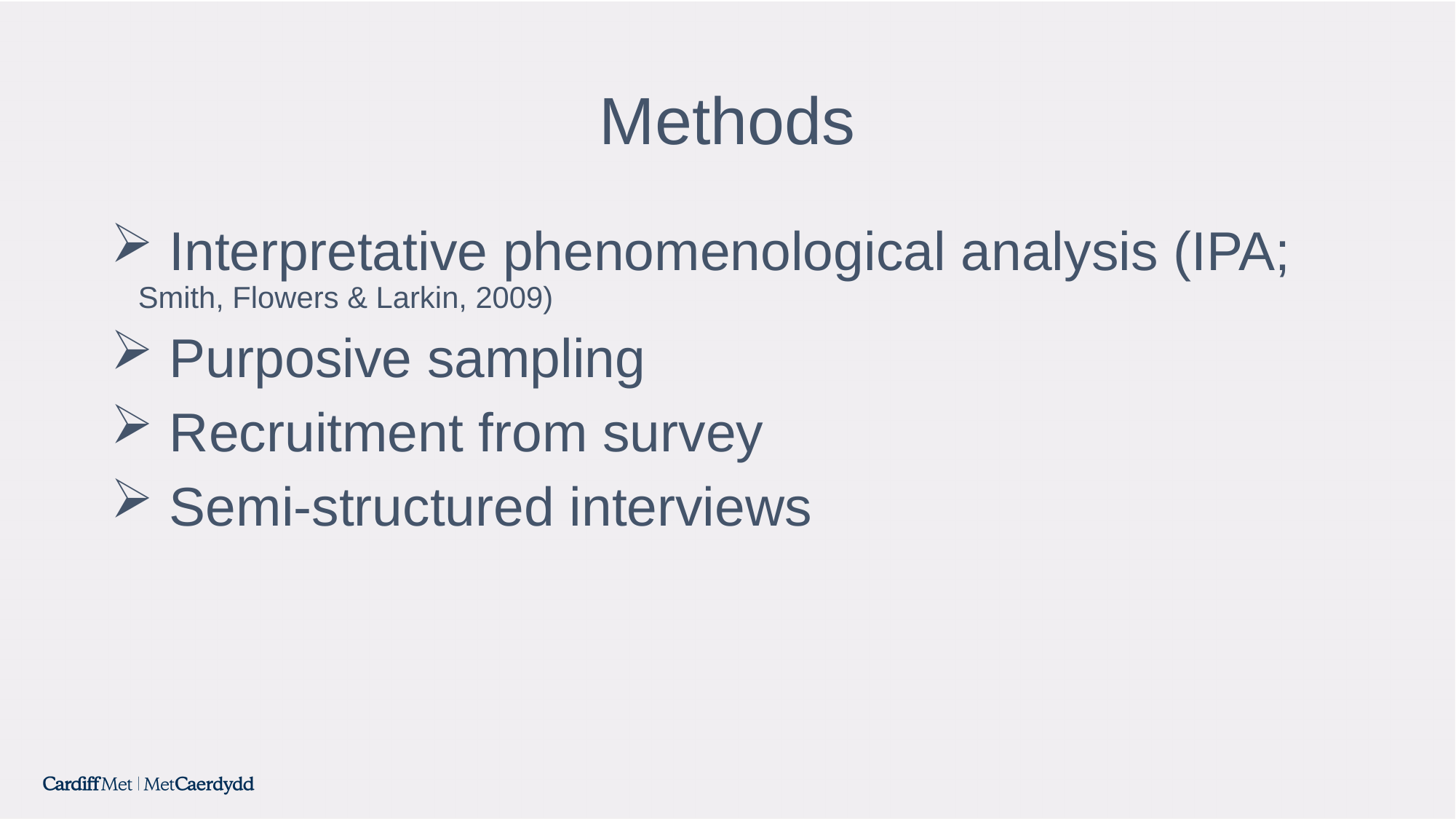

# Methods
 Interpretative phenomenological analysis (IPA; Smith, Flowers & Larkin, 2009)
 Purposive sampling
 Recruitment from survey
 Semi-structured interviews